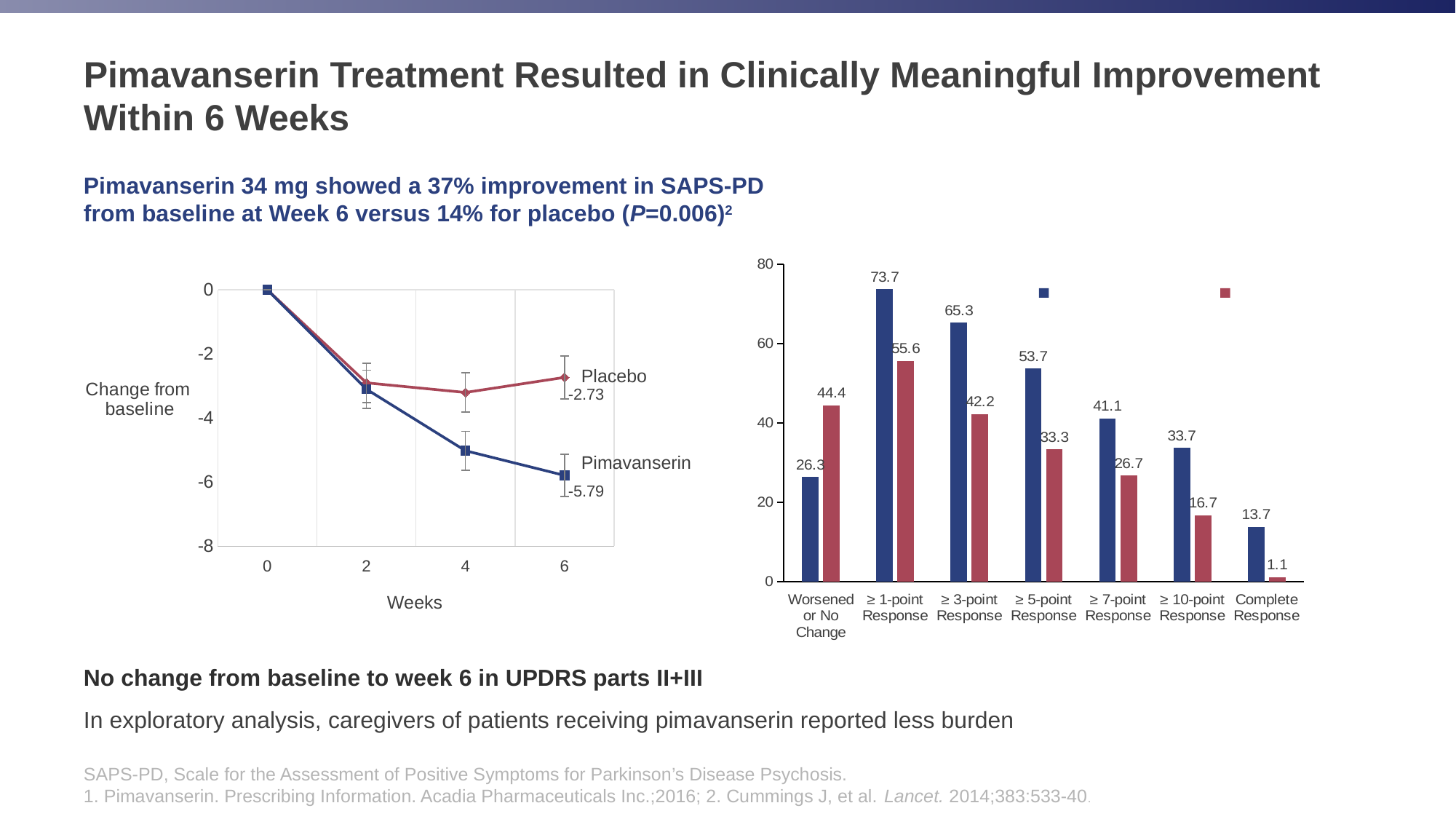

# Pimavanserin Treatment Resulted in Clinically Meaningful Improvement Within 6 Weeks
Pimavanserin 34 mg showed a 37% improvement in SAPS-PD
from baseline at Week 6 versus 14% for placebo (P=0.006)2

No change from baseline to week 6 in UPDRS parts II+III
In exploratory analysis, caregivers of patients receiving pimavanserin reported less burden

### Chart

| Category | Pimavanserin 34 mg | Placebo |
|---|---|---|
| Worsened or No Change | 26.3 | 44.4 |
| ≥ 1-point Response | 73.7 | 55.6 |
| ≥ 3-point Response | 65.3 | 42.2 |
| ≥ 5-point Response | 53.7 | 33.3 |
| ≥ 7-point Response | 41.1 | 26.7 |
| ≥ 10-point Response | 33.7 | 16.7 |
| Complete Response | 13.7 | 1.1 |

### Chart

| Category | Placebo | Pimavanserin 34 mg |
|---|---|---|
| 0 | 0.0 | 0.0 |
| 2 | -2.9 | -3.1 |
| 4 | -3.2 | -5.02 |
| 6 | -2.73 | -5.79 |
Placebo

Pimavanserin
-2.73
-5.79

SAPS-PD, Scale for the Assessment of Positive Symptoms for Parkinson’s Disease Psychosis.
1. Pimavanserin. Prescribing Information. Acadia Pharmaceuticals Inc.;2016; 2. Cummings J, et al. Lancet. 2014;383:533-40.